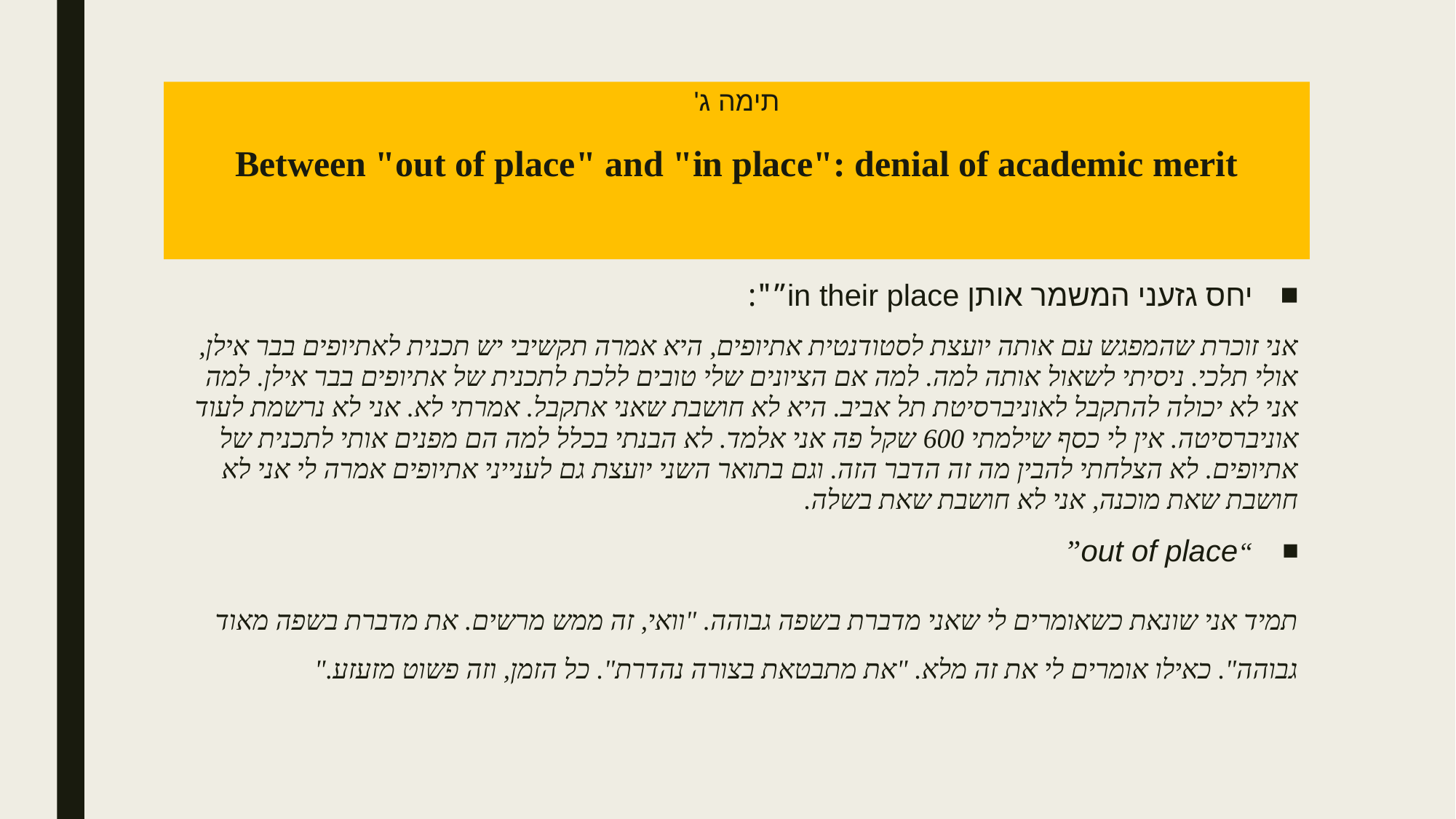

# תימה ג' Between "out of place" and "in place": denial of academic merit
יחס גזעני המשמר אותן in their place”":
אני זוכרת שהמפגש עם אותה יועצת לסטודנטית אתיופים, היא אמרה תקשיבי יש תכנית לאתיופים בבר אילן, אולי תלכי. ניסיתי לשאול אותה למה. למה אם הציונים שלי טובים ללכת לתכנית של אתיופים בבר אילן. למה אני לא יכולה להתקבל לאוניברסיטת תל אביב. היא לא חושבת שאני אתקבל. אמרתי לא. אני לא נרשמת לעוד אוניברסיטה. אין לי כסף שילמתי 600 שקל פה אני אלמד. לא הבנתי בכלל למה הם מפנים אותי לתכנית של אתיופים. לא הצלחתי להבין מה זה הדבר הזה. וגם בתואר השני יועצת גם לענייני אתיופים אמרה לי אני לא חושבת שאת מוכנה, אני לא חושבת שאת בשלה.
“out of place”
תמיד אני שונאת כשאומרים לי שאני מדברת בשפה גבוהה. "וואי, זה ממש מרשים. את מדברת בשפה מאוד גבוהה". כאילו אומרים לי את זה מלא. "את מתבטאת בצורה נהדרת". כל הזמן, וזה פשוט מזעזע."